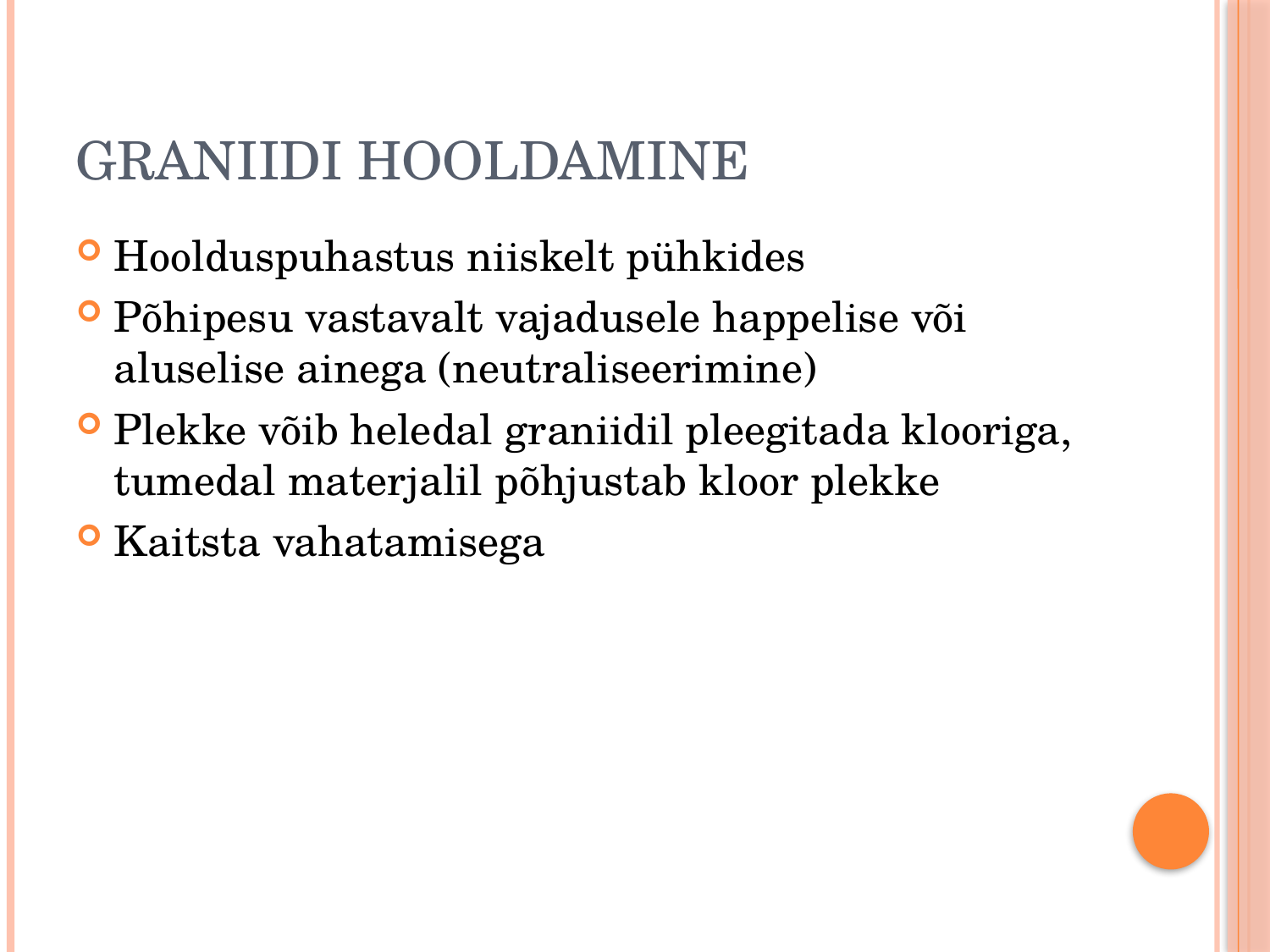

# Graniidi hooldamine
Hoolduspuhastus niiskelt pühkides
Põhipesu vastavalt vajadusele happelise või aluselise ainega (neutraliseerimine)
Plekke võib heledal graniidil pleegitada klooriga, tumedal materjalil põhjustab kloor plekke
Kaitsta vahatamisega